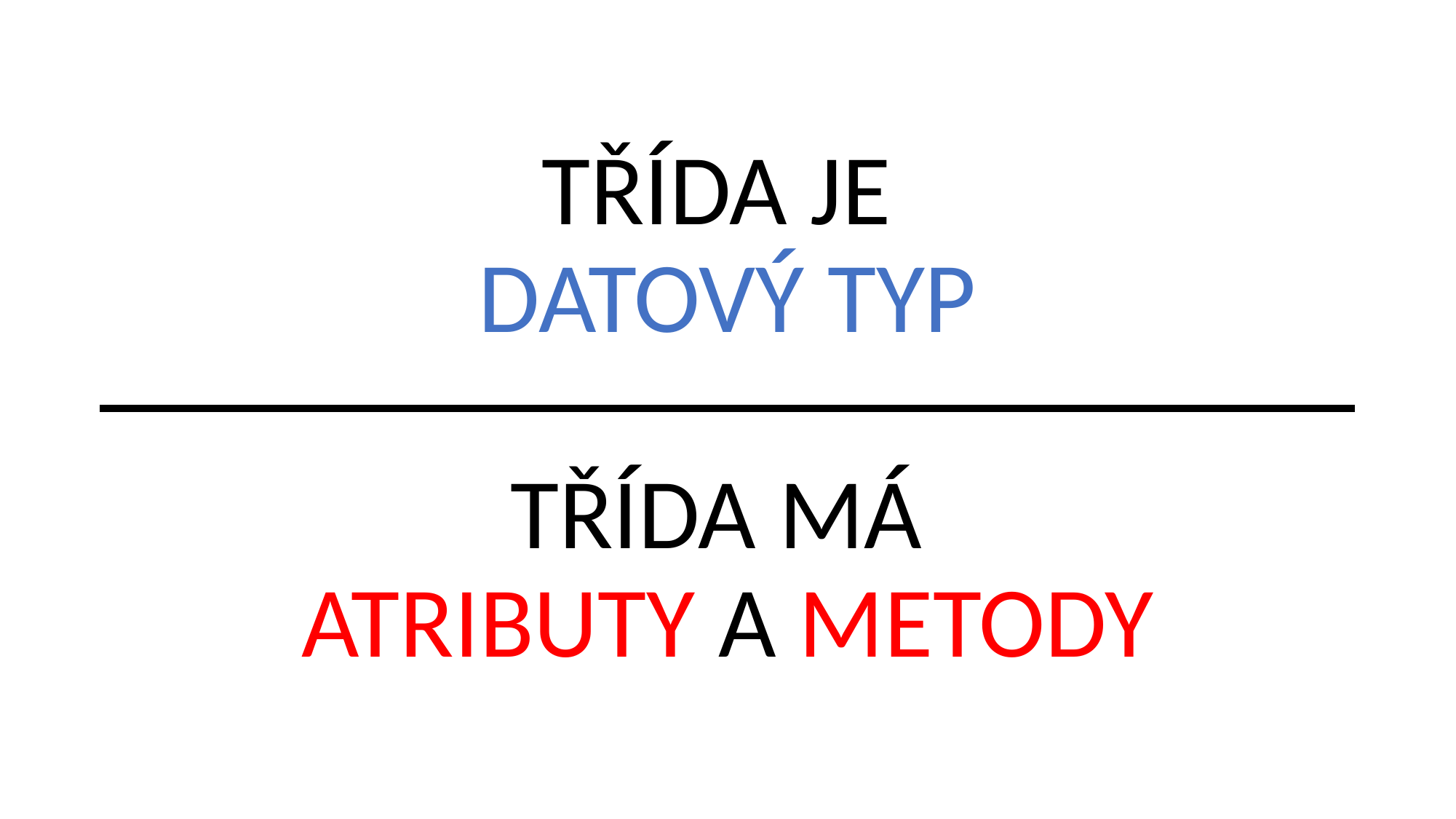

# TŘÍDA JE DATOVÝ TYP TŘÍDA MÁ ATRIBUTY A METODY